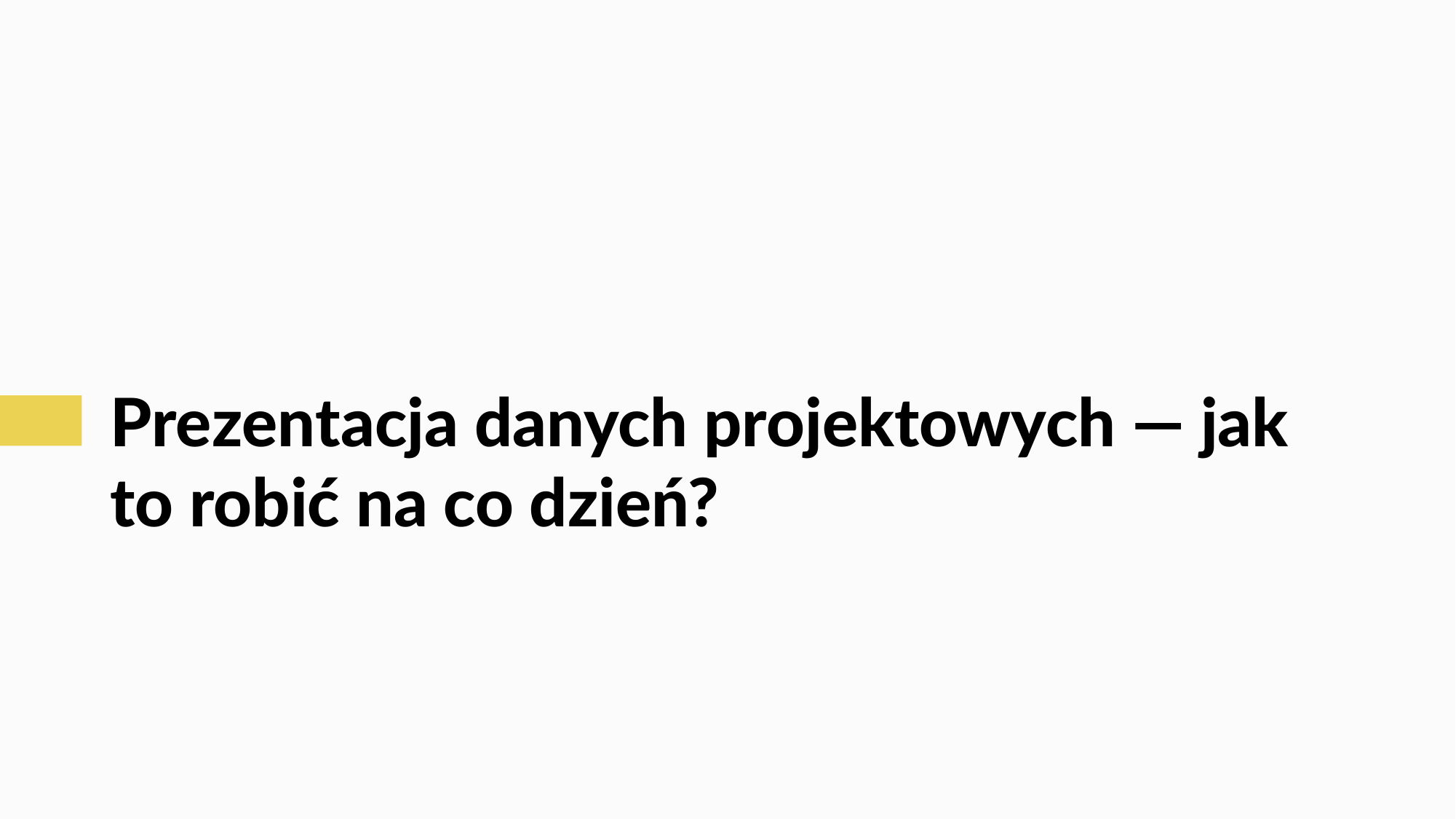

# Prezentacja danych projektowych — jak to robić na co dzień?